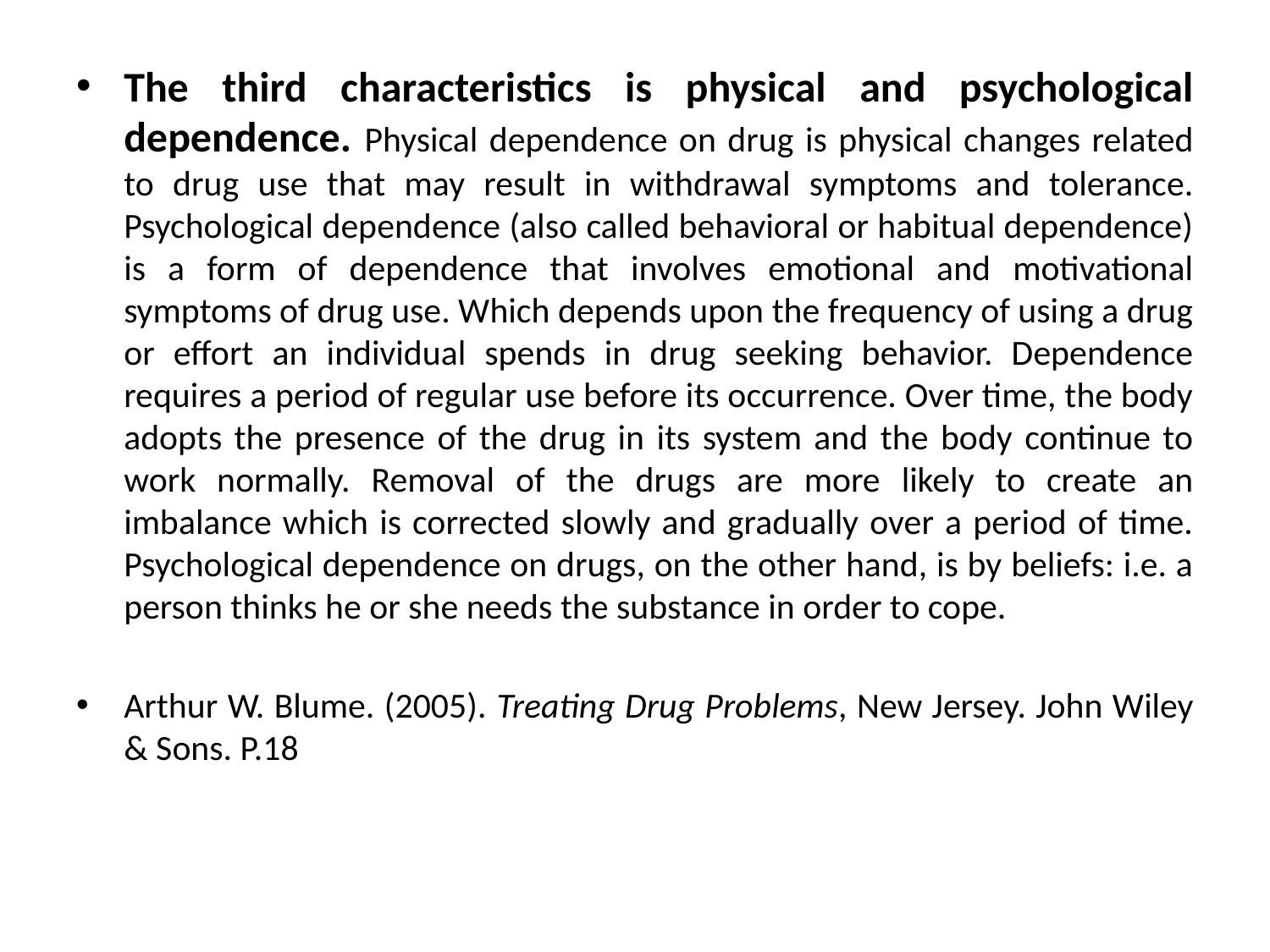

The third characteristics is physical and psychological dependence. Physical dependence on drug is physical changes related to drug use that may result in withdrawal symptoms and tolerance. Psychological dependence (also called behavioral or habitual dependence) is a form of dependence that involves emotional and motivational symptoms of drug use. Which depends upon the frequency of using a drug or effort an individual spends in drug seeking behavior. Dependence requires a period of regular use before its occurrence. Over time, the body adopts the presence of the drug in its system and the body continue to work normally. Removal of the drugs are more likely to create an imbalance which is corrected slowly and gradually over a period of time. Psychological dependence on drugs, on the other hand, is by beliefs: i.e. a person thinks he or she needs the substance in order to cope.

Arthur W. Blume. (2005). Treating Drug Problems, New Jersey. John Wiley & Sons. P.18